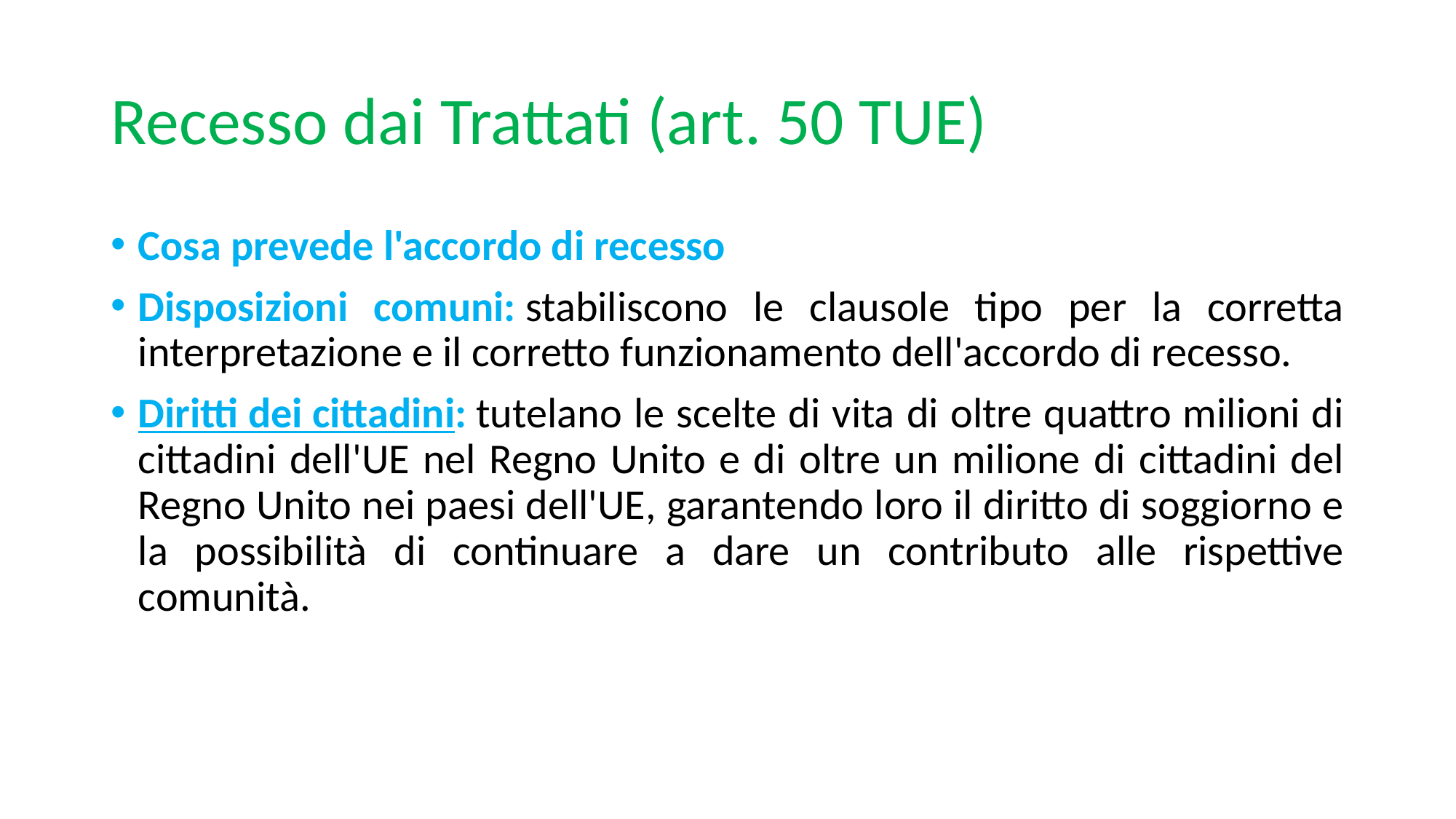

# Recesso dai Trattati (art. 50 TUE)
Cosa prevede l'accordo di recesso
Disposizioni comuni: stabiliscono le clausole tipo per la corretta interpretazione e il corretto funzionamento dell'accordo di recesso.
Diritti dei cittadini: tutelano le scelte di vita di oltre quattro milioni di cittadini dell'UE nel Regno Unito e di oltre un milione di cittadini del Regno Unito nei paesi dell'UE, garantendo loro il diritto di soggiorno e la possibilità di continuare a dare un contributo alle rispettive comunità.